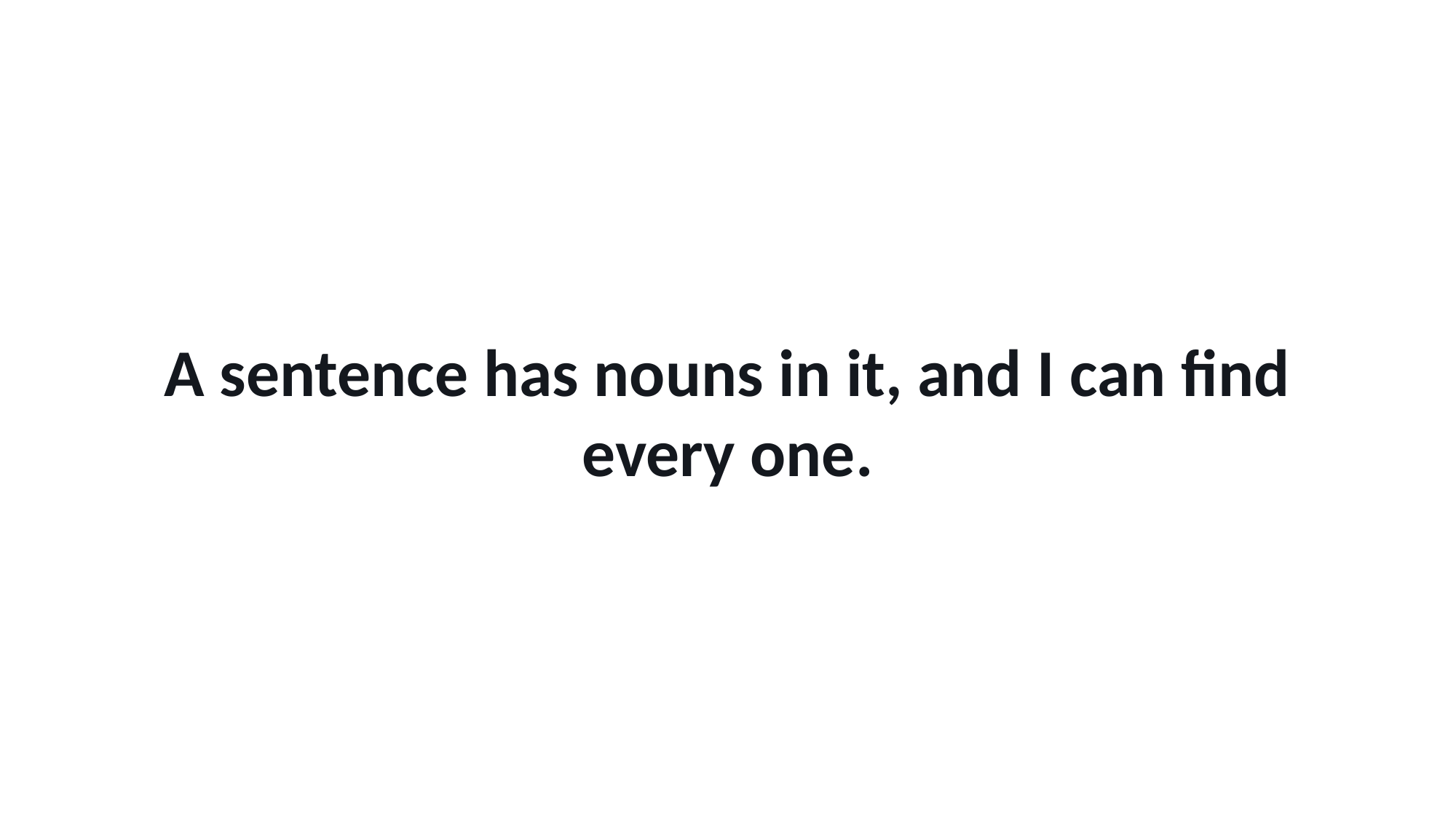

A sentence has nouns in it, and I can find every one.